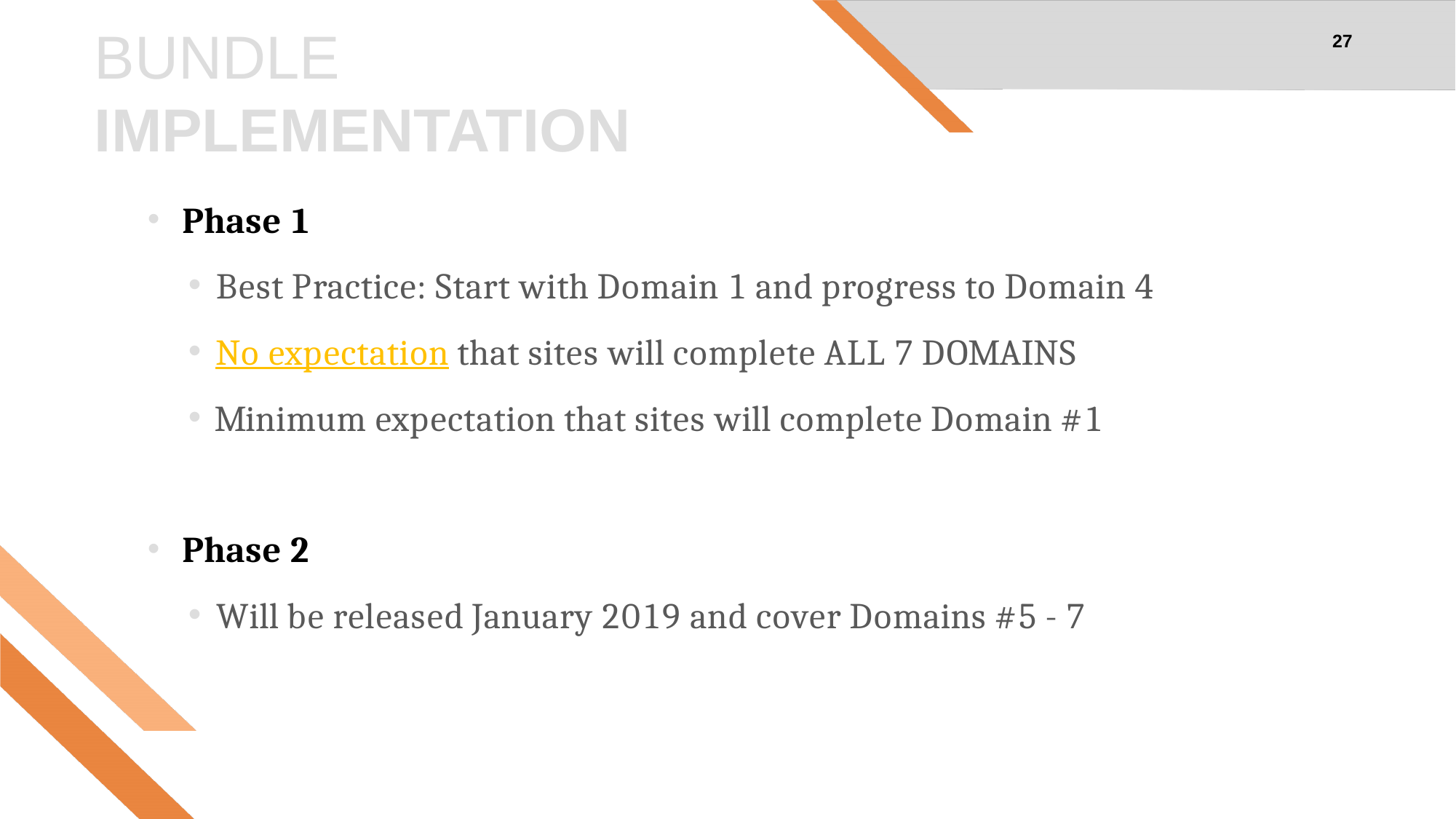

27
# BUNDLE IMPLEMENTATION
Phase 1
Best Practice: Start with Domain 1 and progress to Domain 4
No expectation that sites will complete ALL 7 DOMAINS
Minimum expectation that sites will complete Domain #1

Phase 2
Will be released January 2019 and cover Domains #5 - 7